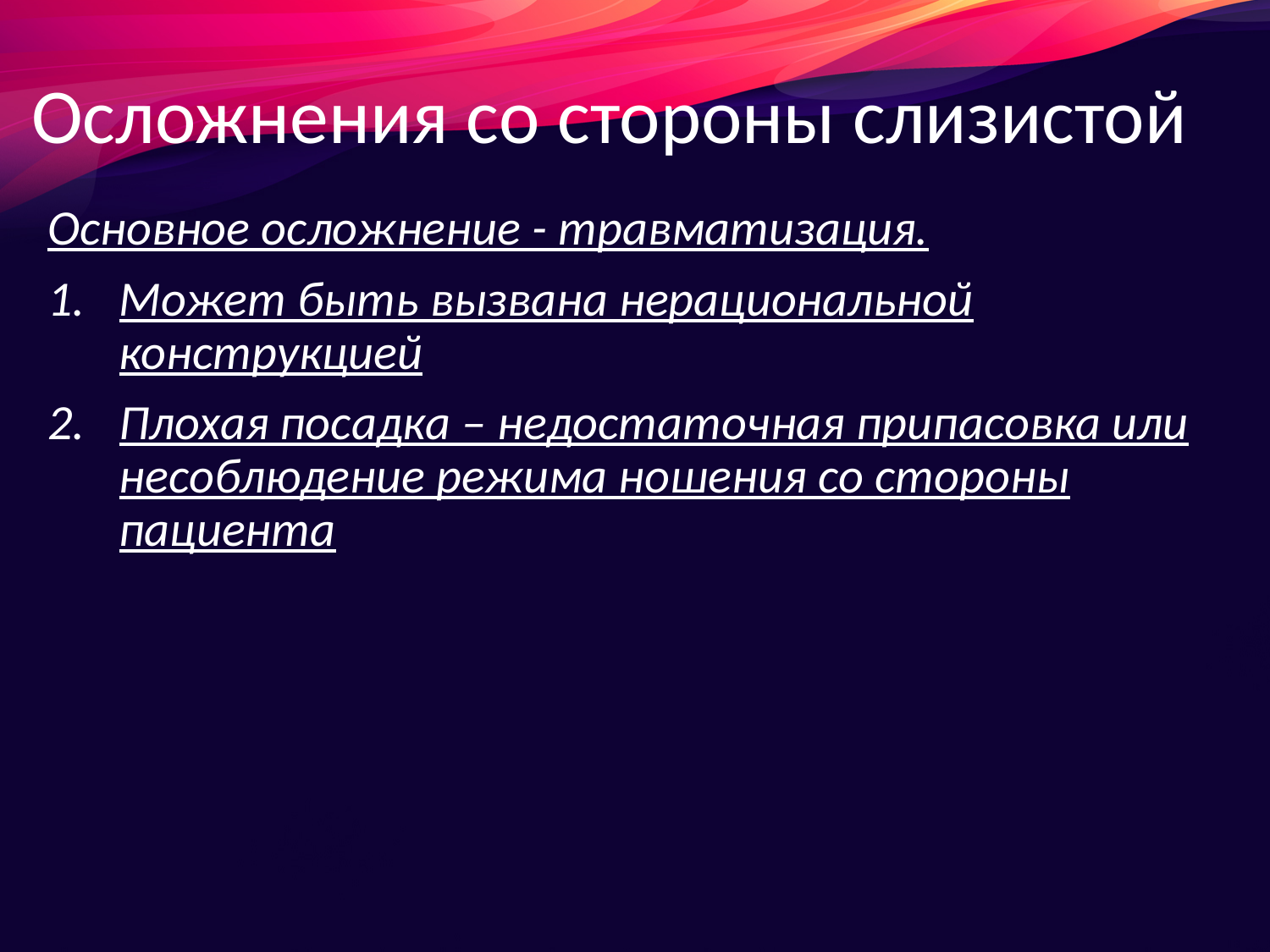

# Осложнения со стороны слизистой
Основное осложнение - травматизация.
Может быть вызвана нерациональной конструкцией
Плохая посадка – недостаточная припасовка или несоблюдение режима ношения со стороны пациента